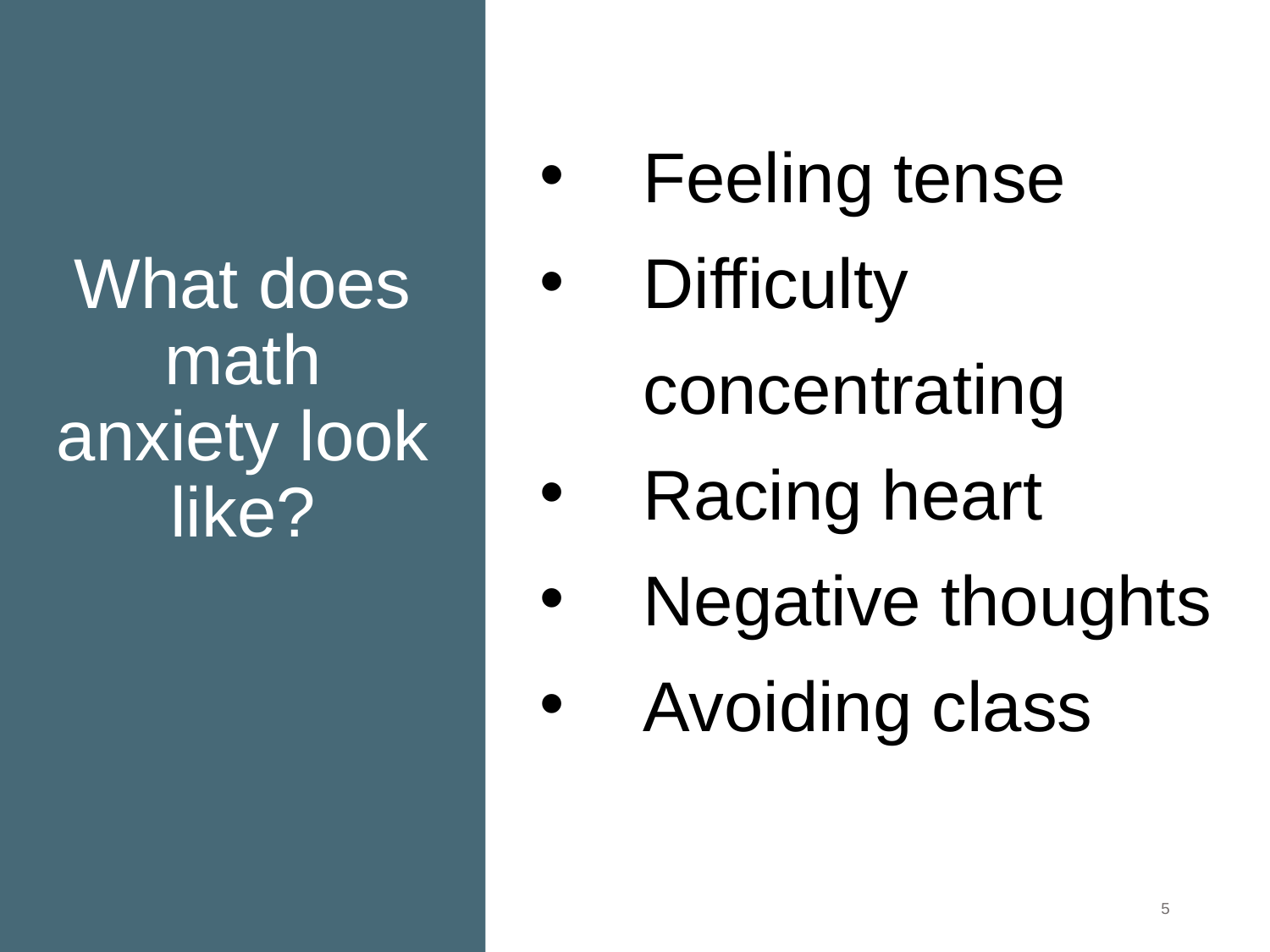

# What does math anxiety look like?
Feeling tense
Difficulty concentrating
Racing heart
Negative thoughts
Avoiding class

5